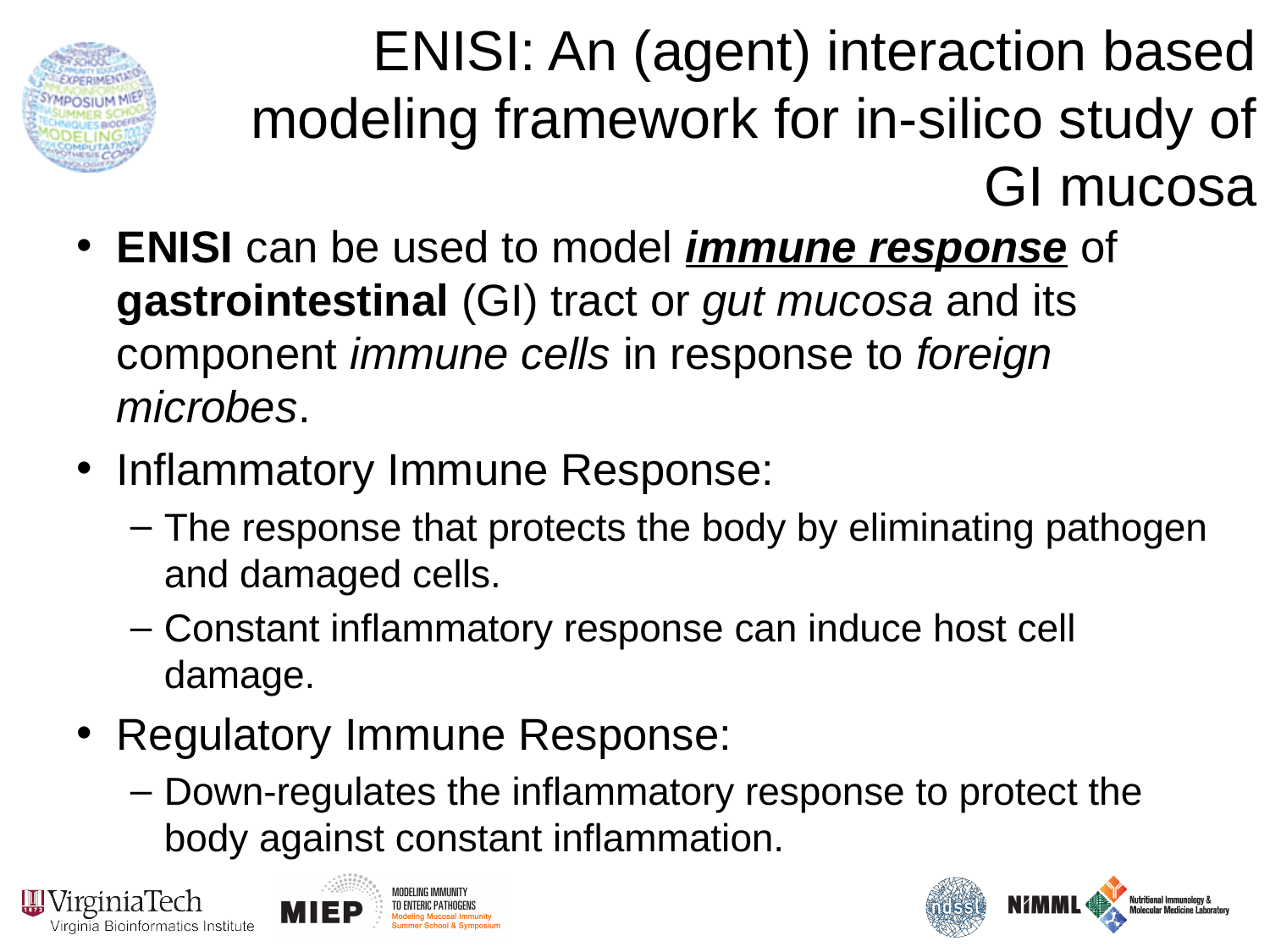

# ENISI: An (agent) interaction based modeling framework for in-silico study of GI mucosa
ENISI can be used to model immune response of gastrointestinal (GI) tract or gut mucosa and its component immune cells in response to foreign microbes.
Inflammatory Immune Response:
The response that protects the body by eliminating pathogen and damaged cells.
Constant inflammatory response can induce host cell damage.
Regulatory Immune Response:
Down-regulates the inflammatory response to protect the body against constant inflammation.